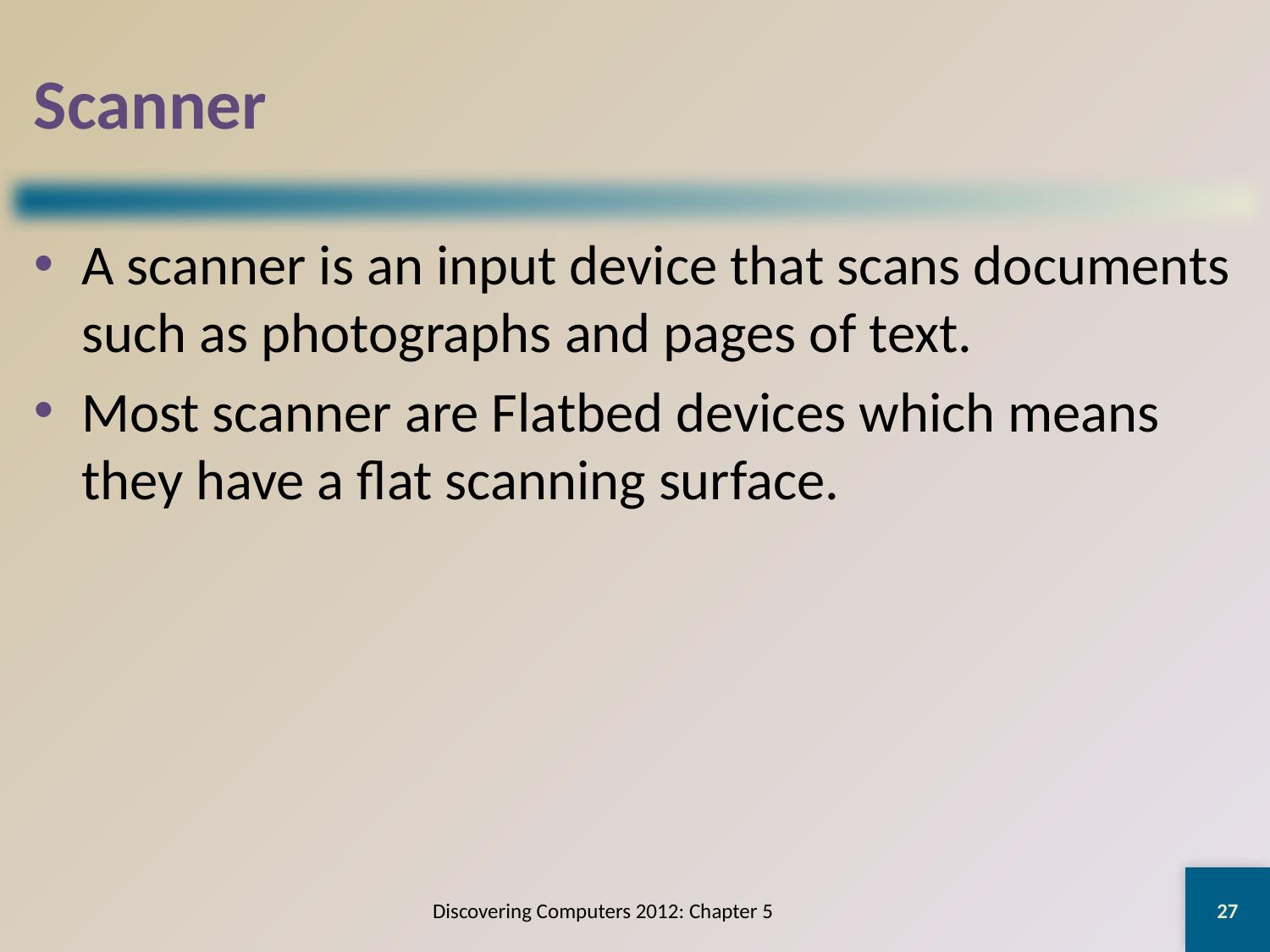

# Scanner
A scanner is an input device that scans documents such as photographs and pages of text.
Most scanner are Flatbed devices which means  they have a flat scanning surface.
27
Discovering Computers 2012: Chapter 5